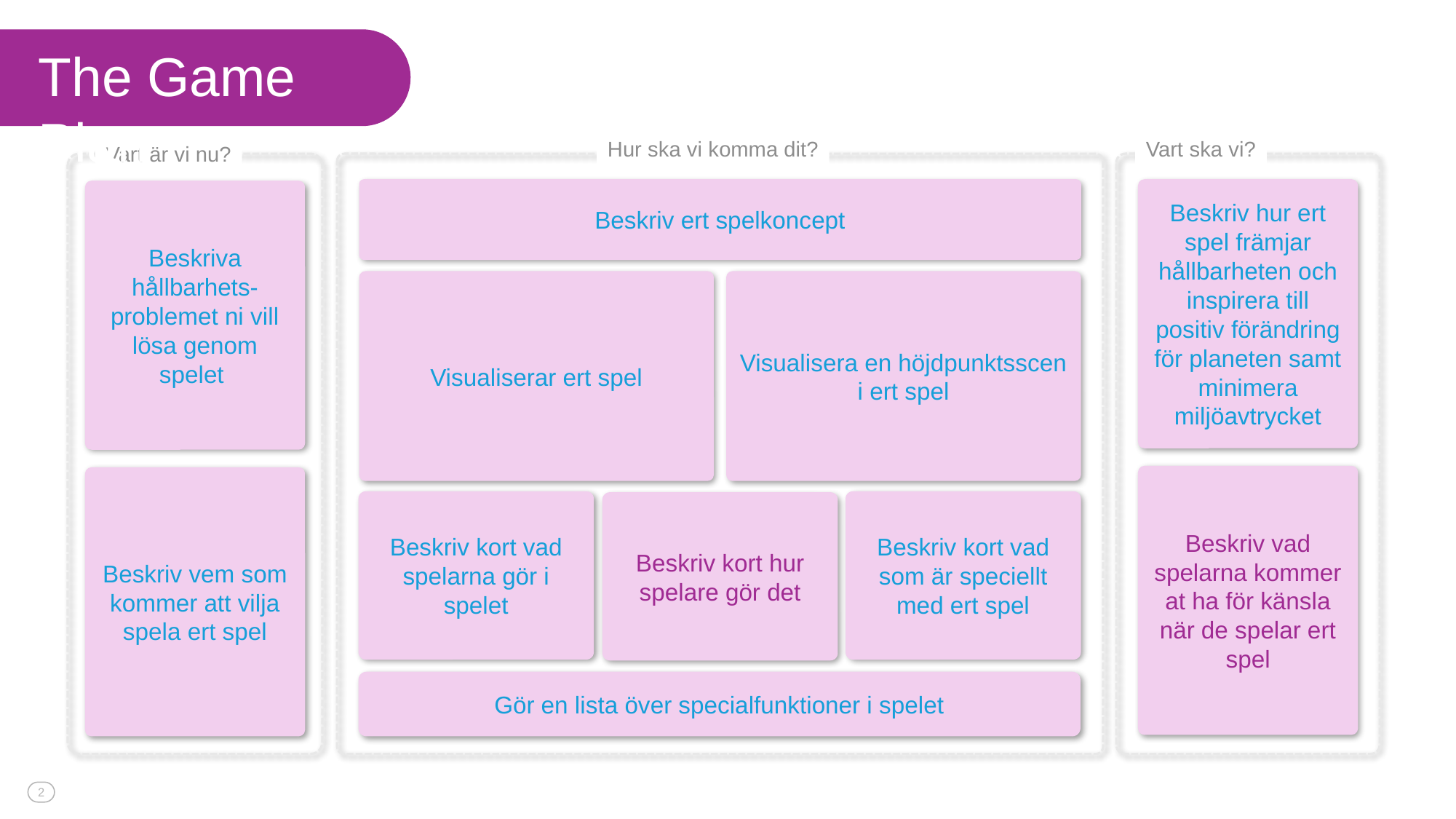

The Game Plan

Where do we want to go?

Where are we now?

Hur ska vi komma dit?
Vart ska vi?
Vart är vi nu?

How will we get there?

Beskriv ert spelkoncept
Beskriv hur ert spel främjar hållbarheten och inspirera till positiv förändring för planeten samt minimera miljöavtrycket
Beskriva hållbarhets-problemet ni vill lösa genom spelet

Game concept

Visualiserar ert spel
Visualisera en höjdpunktsscen i ert spel

If the players play your game, what will happen to the sustainability problem?

What sustainability problem do you want to solve through a game?

Game Poster

Game Scene example

What do players do in the game?

How do players do it?

What’s special about this game?

Beskriv vad spelarna kommer at ha för känsla när de spelar ert spel
Beskriv vem som kommer att vilja spela ert spel

If the players play your game, what happens to the players?
Beskriv kort vad spelarna gör i spelet
Beskriv kort vad som är speciellt med ert spel
Beskriv kort hur spelare gör det

Who will buy the game and play the game?

What feature does this game work on?

Gör en lista över specialfunktioner i spelet
2